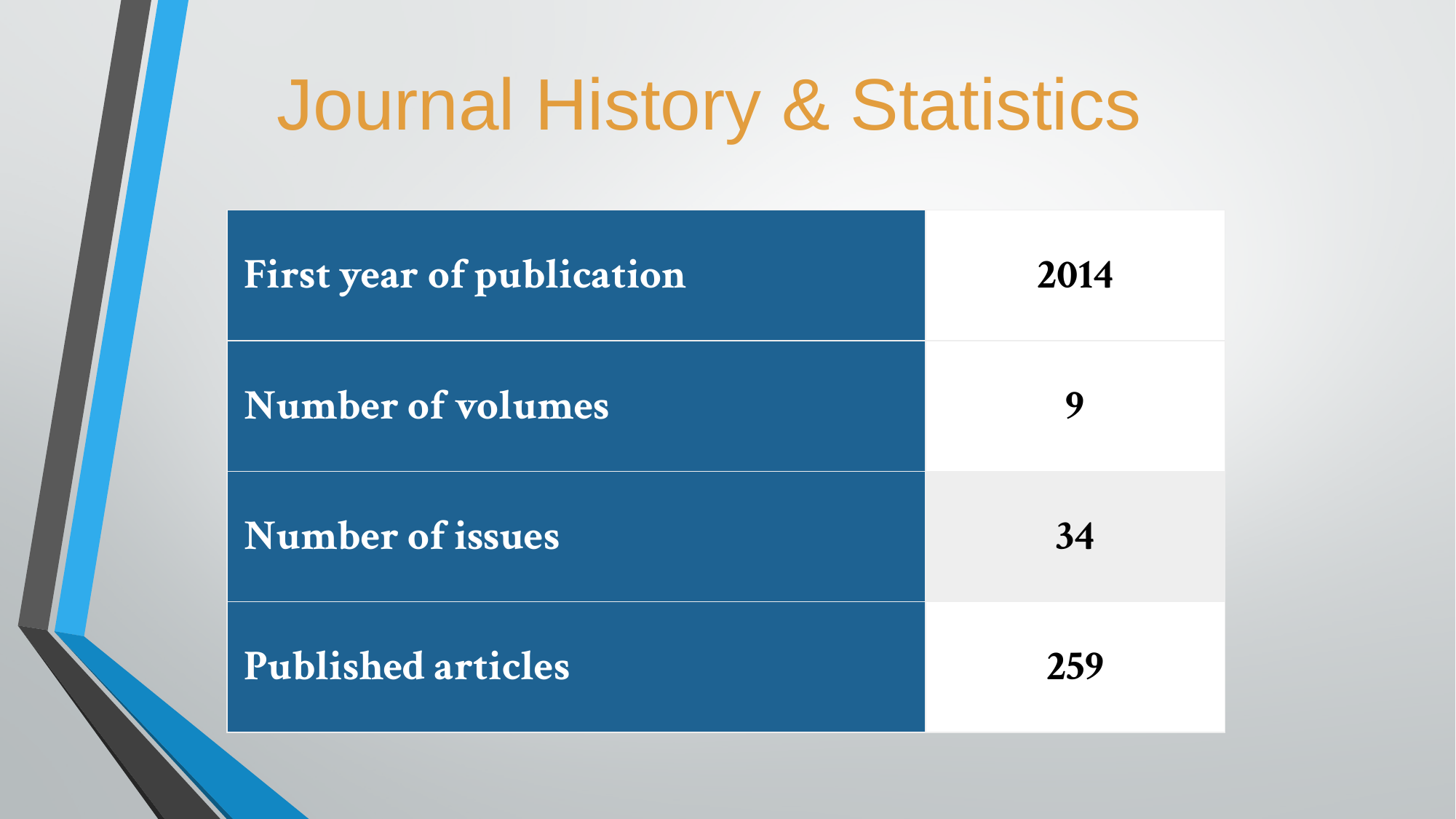

# Journal History & Statistics
| First year of publication | 2014 |
| --- | --- |
| Number of volumes | 9 |
| Number of issues | 34 |
| Published articles | 259 |